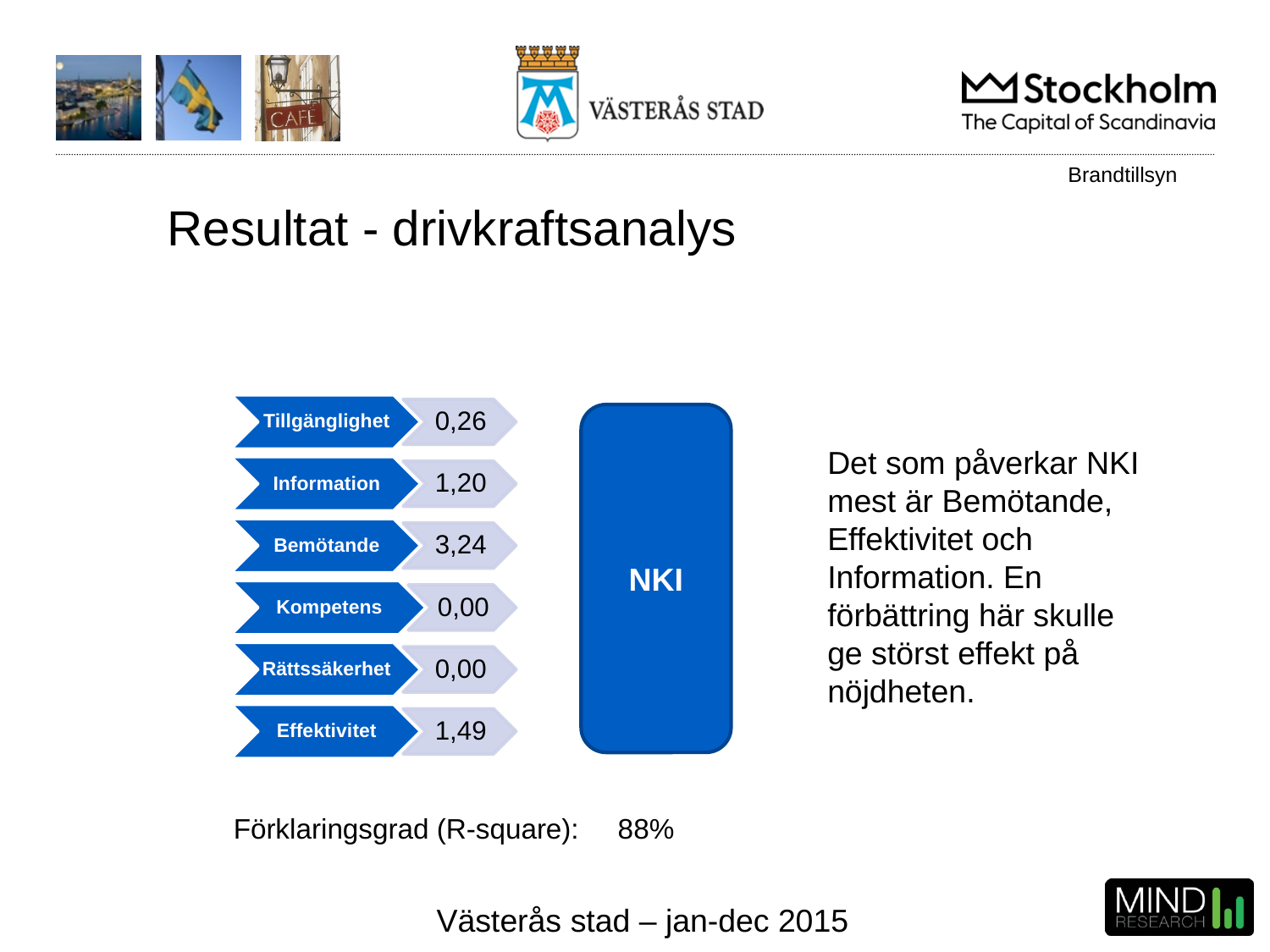

Brandtillsyn

# Resultat - drivkraftsanalys
Tillgänglighet
0,26
Information
1,20
Bemötande
3,24
Kompetens
0,00
Rättssäkerhet
0,00
Effektivitet
1,49
NKI
Det som påverkar NKI mest är Bemötande, Effektivitet och Information. En förbättring här skulle ge störst effekt på nöjdheten.

Förklaringsgrad (R-square):     88%